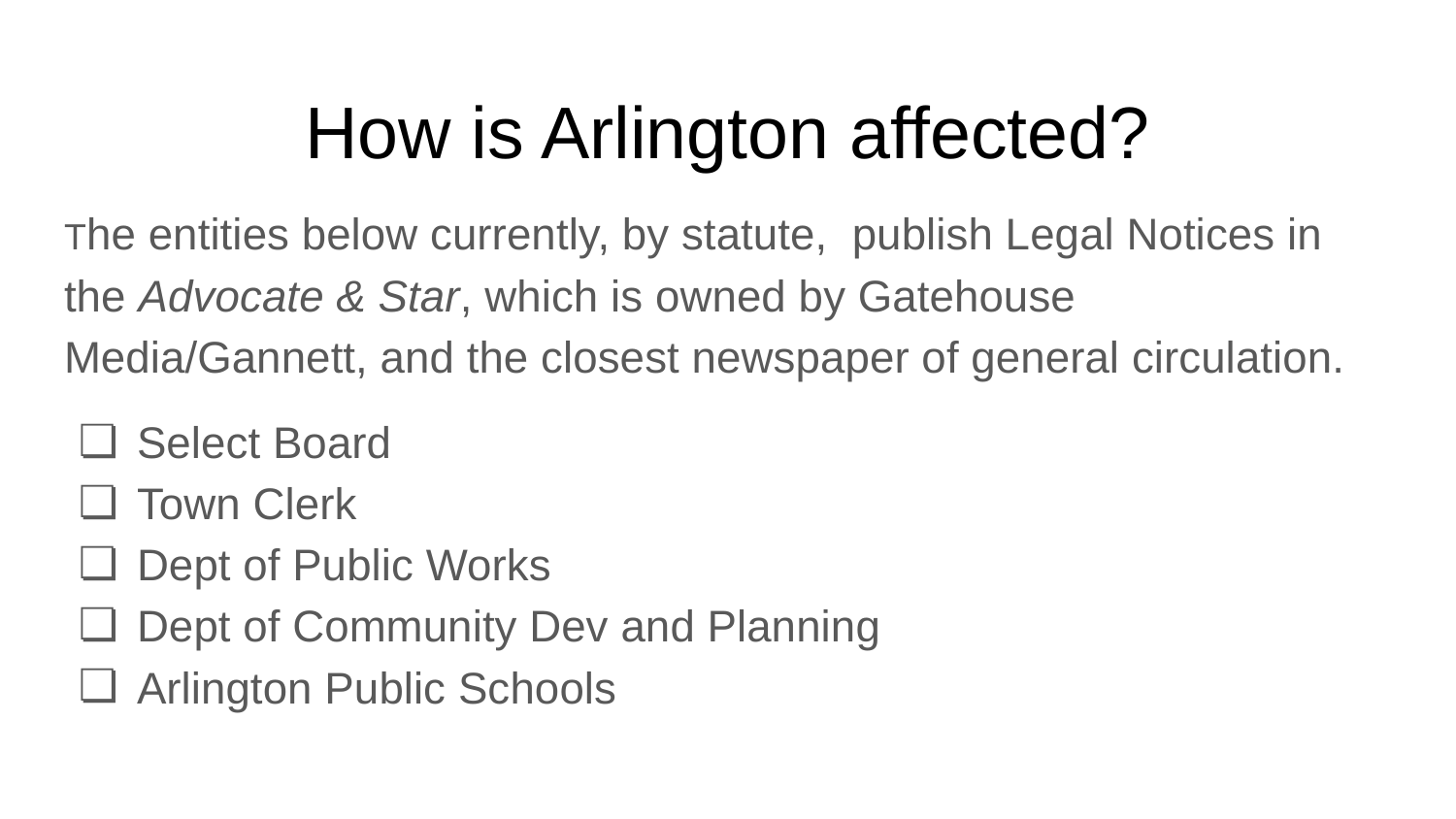

# How is Arlington affected?
The entities below currently, by statute,  publish Legal Notices in the Advocate & Star, which is owned by Gatehouse Media/Gannett, and the closest newspaper of general circulation.
Select Board
Town Clerk
Dept of Public Works
Dept of Community Dev and Planning
Arlington Public Schools